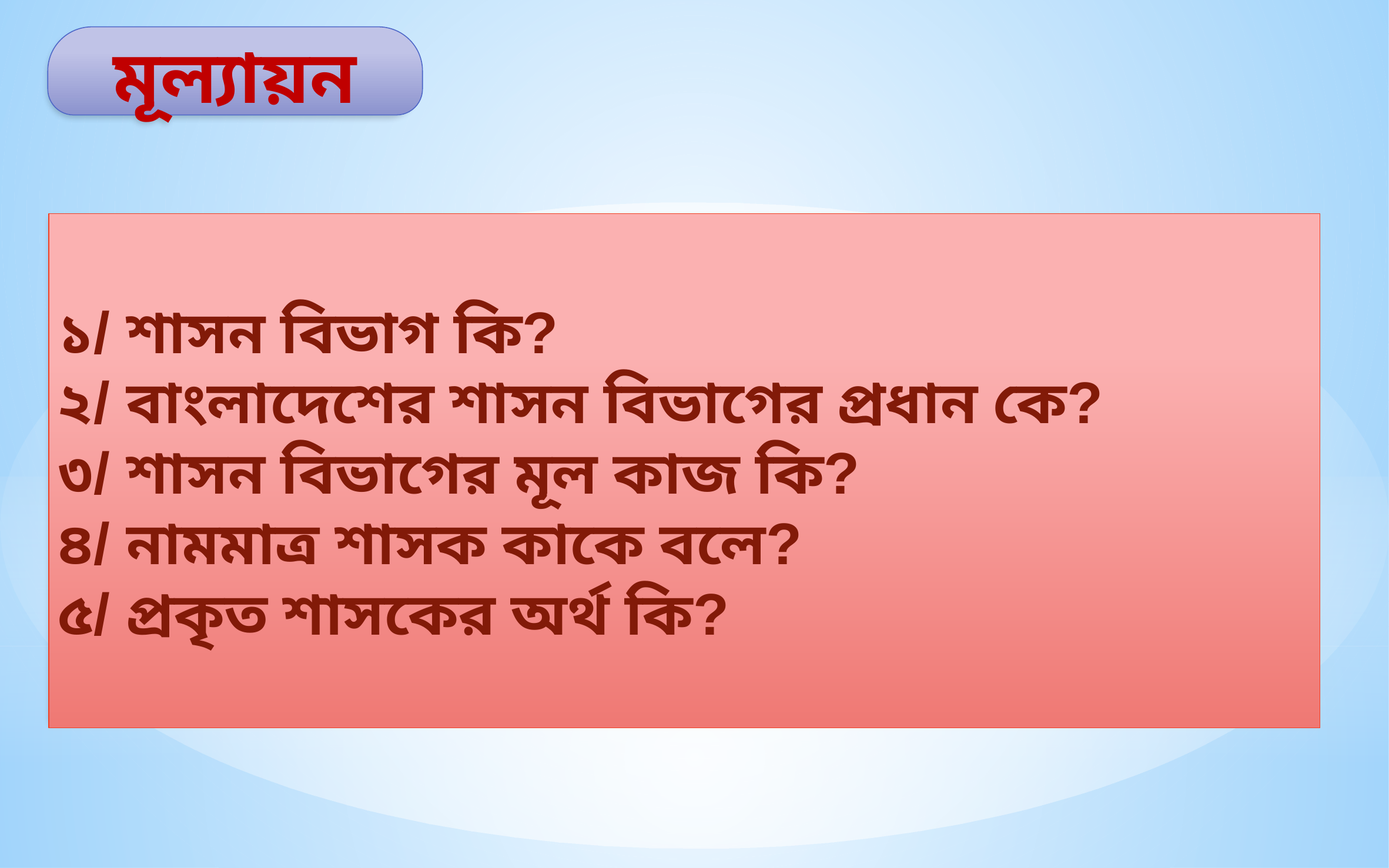

মূল্যায়ন
১/ শাসন বিভাগ কি?
২/ বাংলাদেশের শাসন বিভাগের প্রধান কে?
৩/ শাসন বিভাগের মূল কাজ কি?
৪/ নামমাত্র শাসক কাকে বলে?
৫/ প্রকৃত শাসকের অর্থ কি?